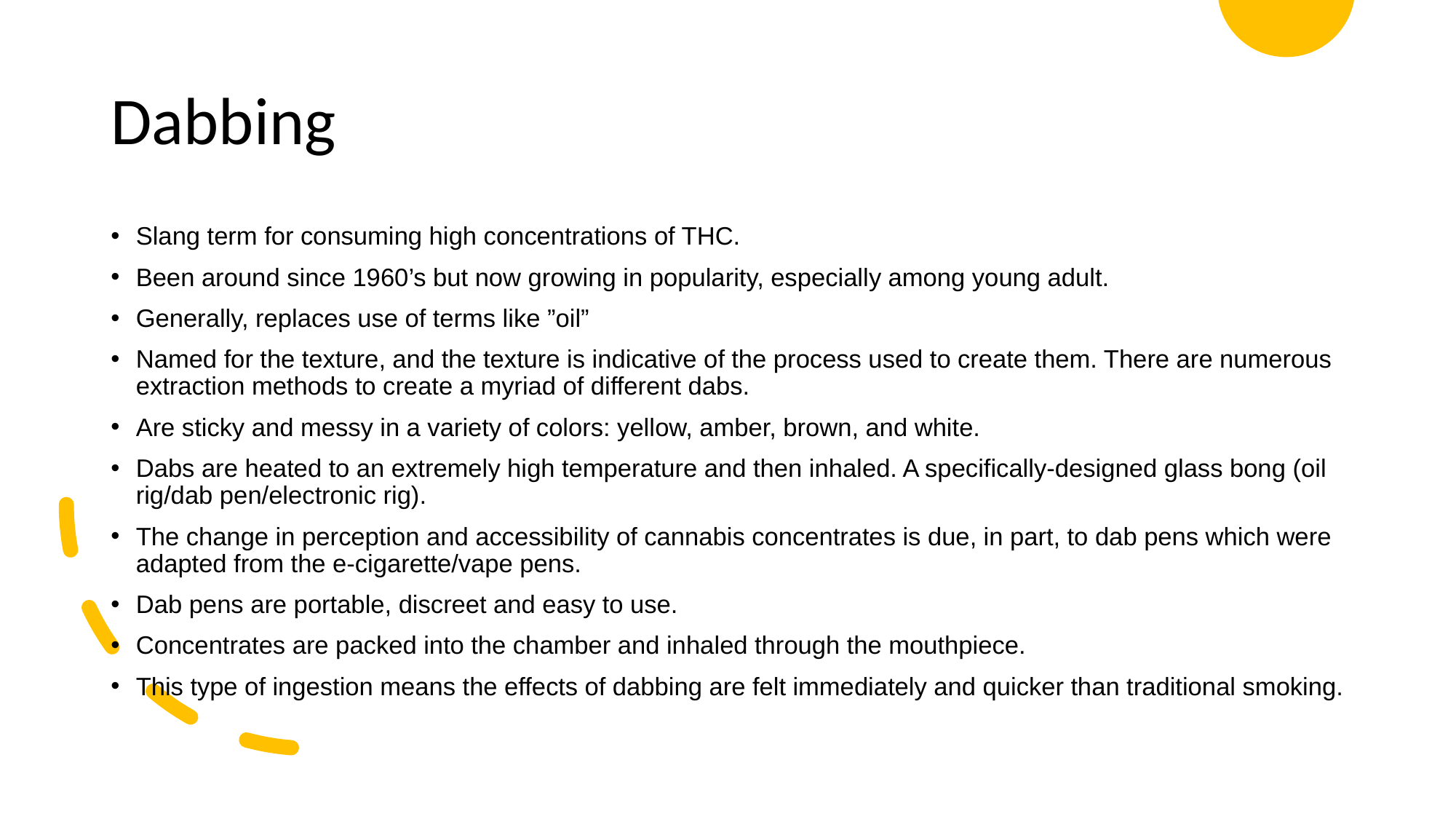

# Dabbing
Slang term for consuming high concentrations of THC.
Been around since 1960’s but now growing in popularity, especially among young adult.
Generally, replaces use of terms like ”oil”
Named for the texture, and the texture is indicative of the process used to create them. There are numerous extraction methods to create a myriad of different dabs.
Are sticky and messy in a variety of colors: yellow, amber, brown, and white.
Dabs are heated to an extremely high temperature and then inhaled. A specifically-designed glass bong (oil rig/dab pen/electronic rig).
The change in perception and accessibility of cannabis concentrates is due, in part, to dab pens which were adapted from the e-cigarette/vape pens.
Dab pens are portable, discreet and easy to use.
Concentrates are packed into the chamber and inhaled through the mouthpiece.
This type of ingestion means the effects of dabbing are felt immediately and quicker than traditional smoking.